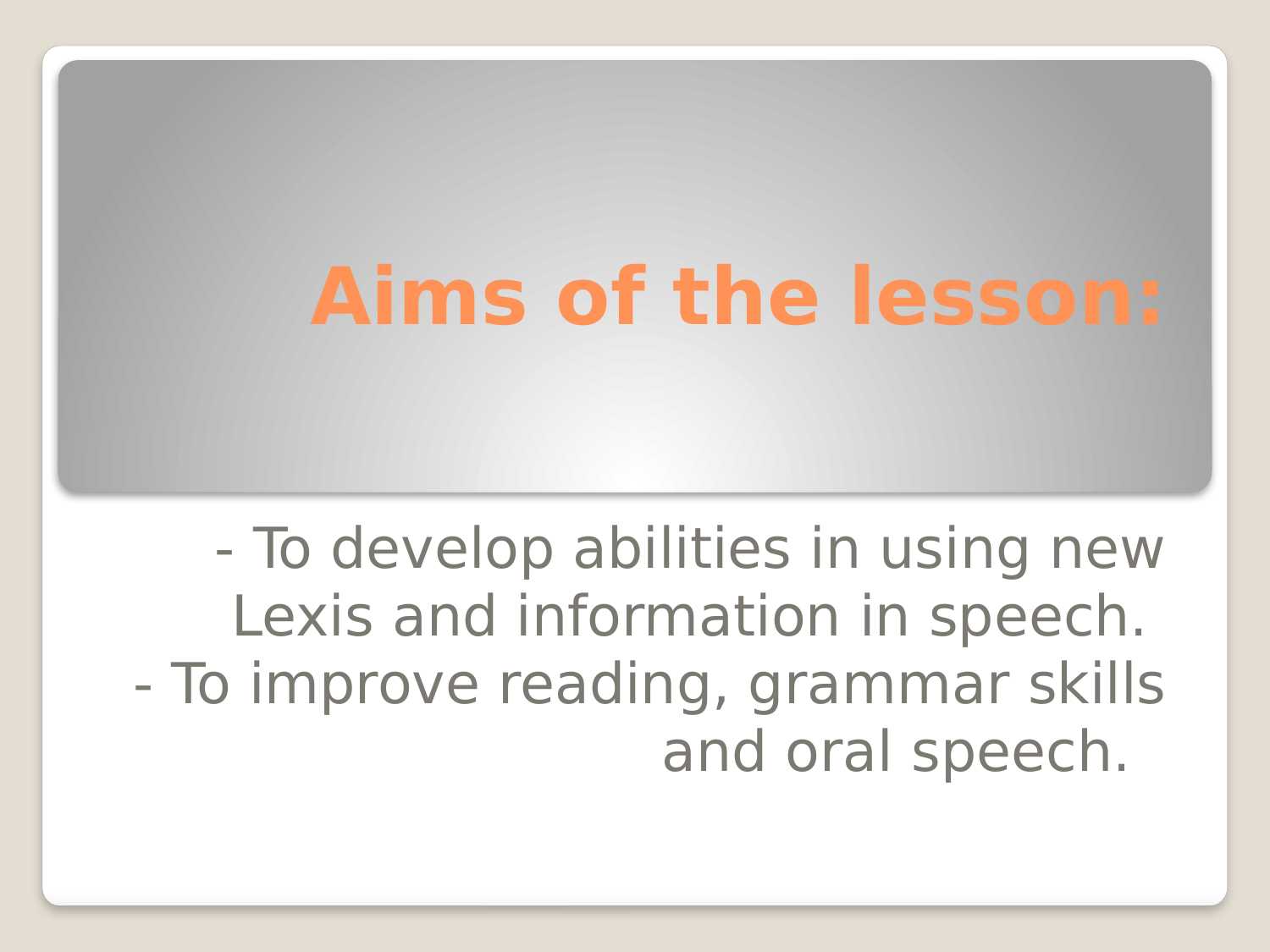

# Aims of the lesson:
- To develop abilities in using new Lexis and information in speech.
- To improve reading, grammar skills and oral speech.